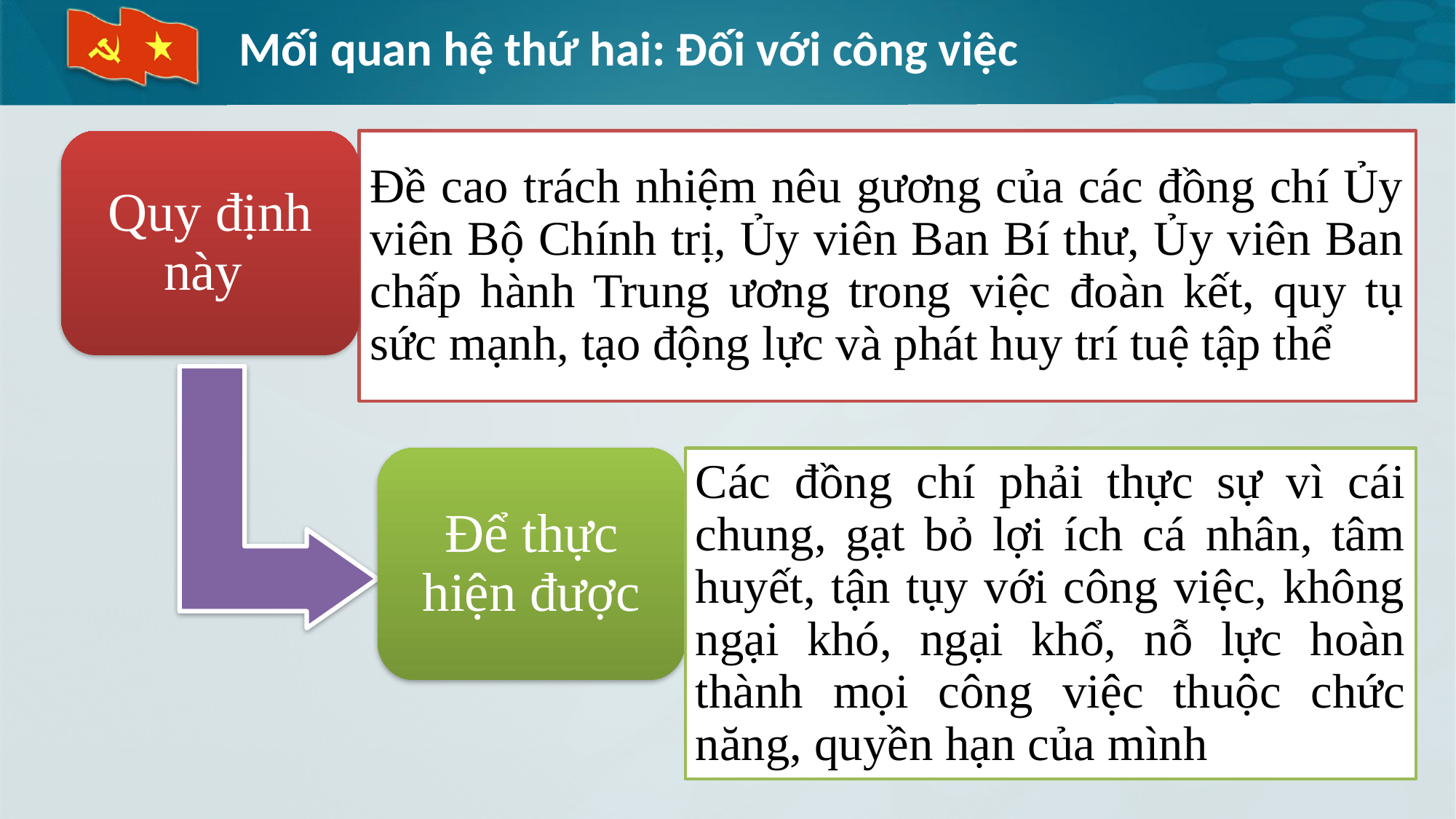

# Mối quan hệ thứ hai: Đối với công việc
Đề cao trách nhiệm nêu gương của các đồng chí Ủy viên Bộ Chính trị, Ủy viên Ban Bí thư, Ủy viên Ban chấp hành Trung ương trong việc đoàn kết, quy tụ sức mạnh, tạo động lực và phát huy trí tuệ tập thể
Quy định này

Để thực hiện được
Các đồng chí phải thực sự vì cái chung, gạt bỏ lợi ích cá nhân, tâm huyết, tận tụy với công việc, không ngại khó, ngại khổ, nỗ lực hoàn thành mọi công việc thuộc chức năng, quyền hạn của mình